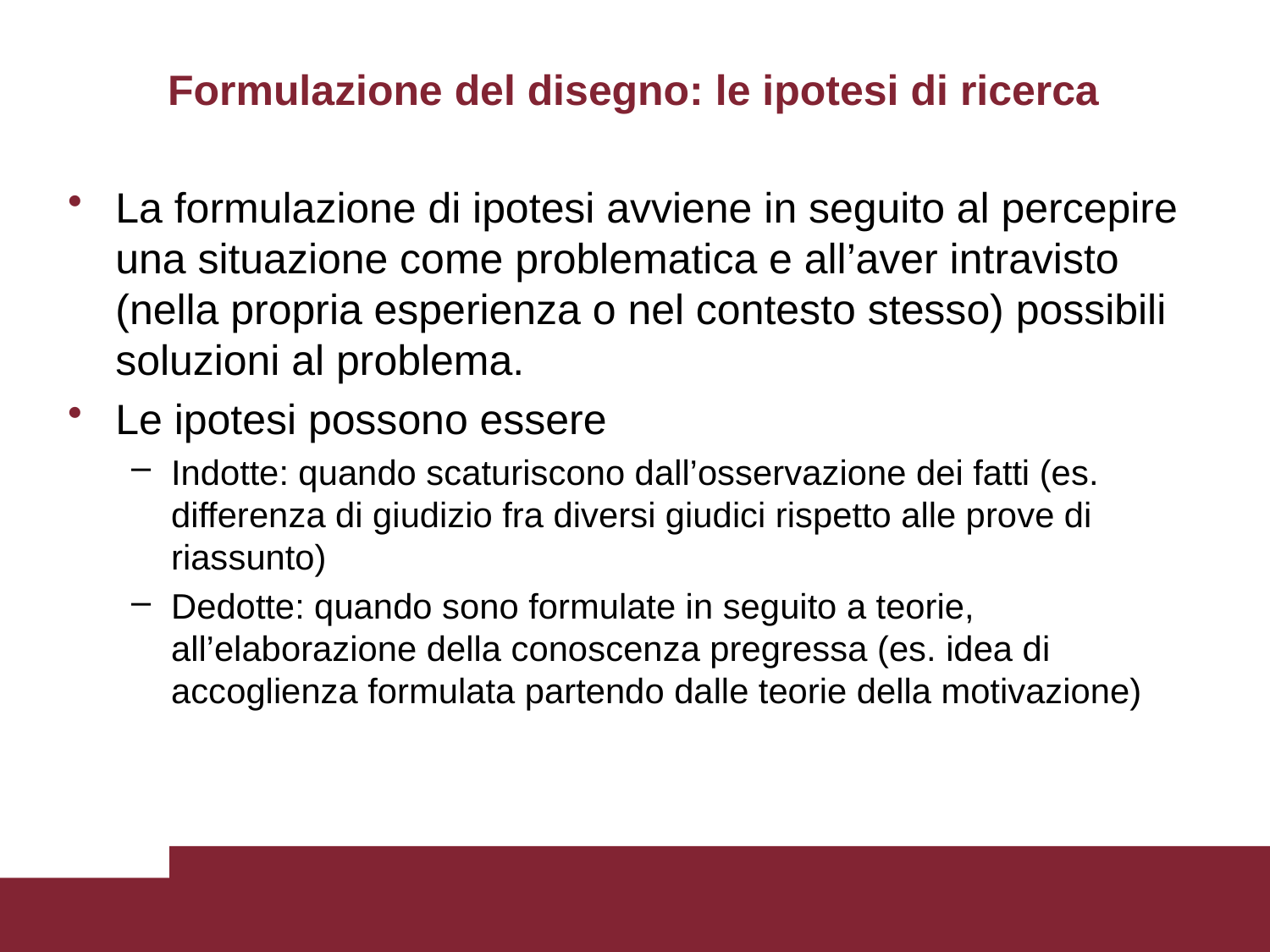

# Formulazione del disegno: le ipotesi di ricerca
La formulazione di ipotesi avviene in seguito al percepire una situazione come problematica e all’aver intravisto (nella propria esperienza o nel contesto stesso) possibili soluzioni al problema.
Le ipotesi possono essere
Indotte: quando scaturiscono dall’osservazione dei fatti (es. differenza di giudizio fra diversi giudici rispetto alle prove di riassunto)
Dedotte: quando sono formulate in seguito a teorie, all’elaborazione della conoscenza pregressa (es. idea di accoglienza formulata partendo dalle teorie della motivazione)